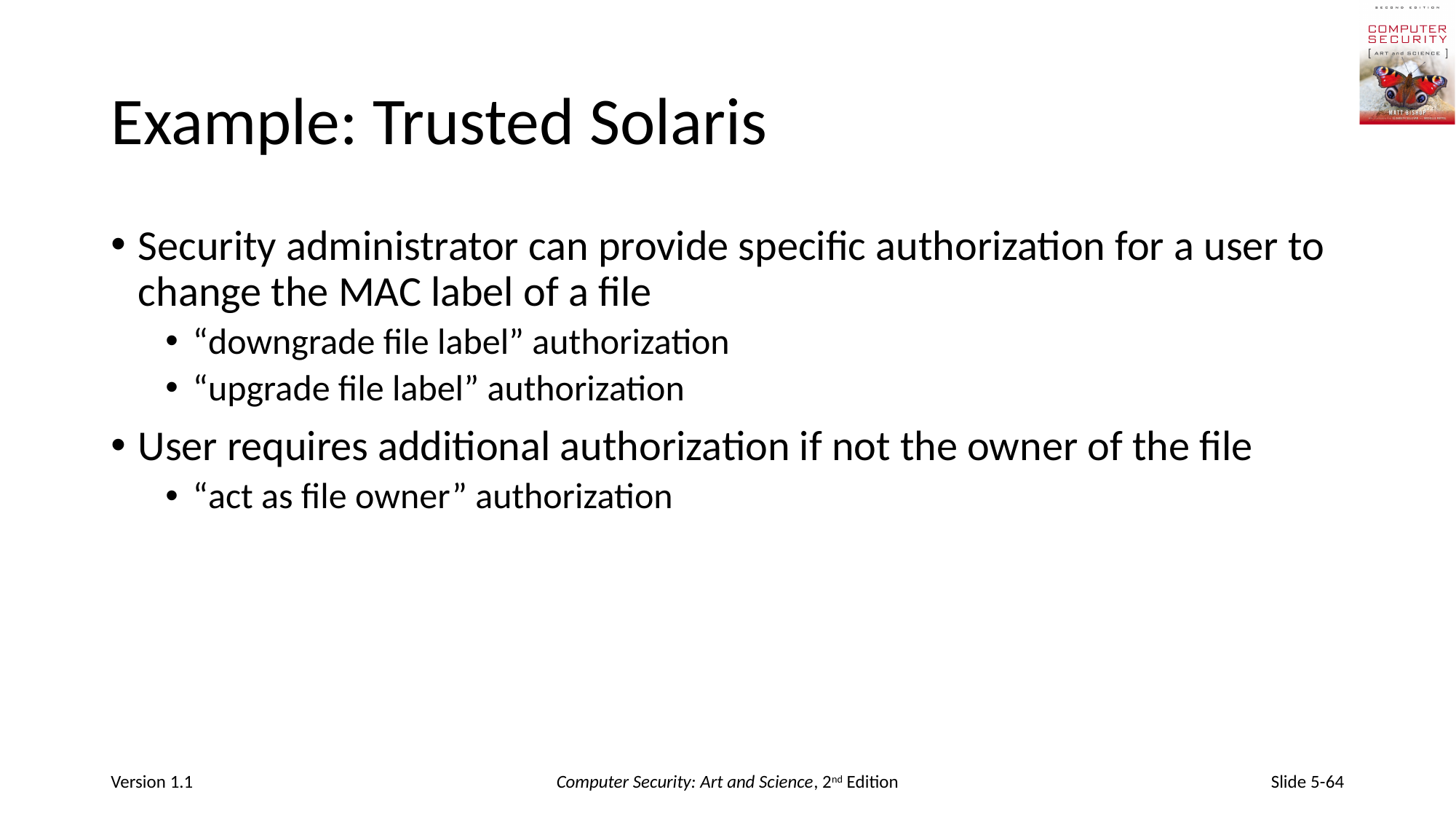

# Example: Trusted Solaris
Security administrator can provide specific authorization for a user to change the MAC label of a file
“downgrade file label” authorization
“upgrade file label” authorization
User requires additional authorization if not the owner of the file
“act as file owner” authorization
Version 1.1
Computer Security: Art and Science, 2nd Edition
Slide 5-64